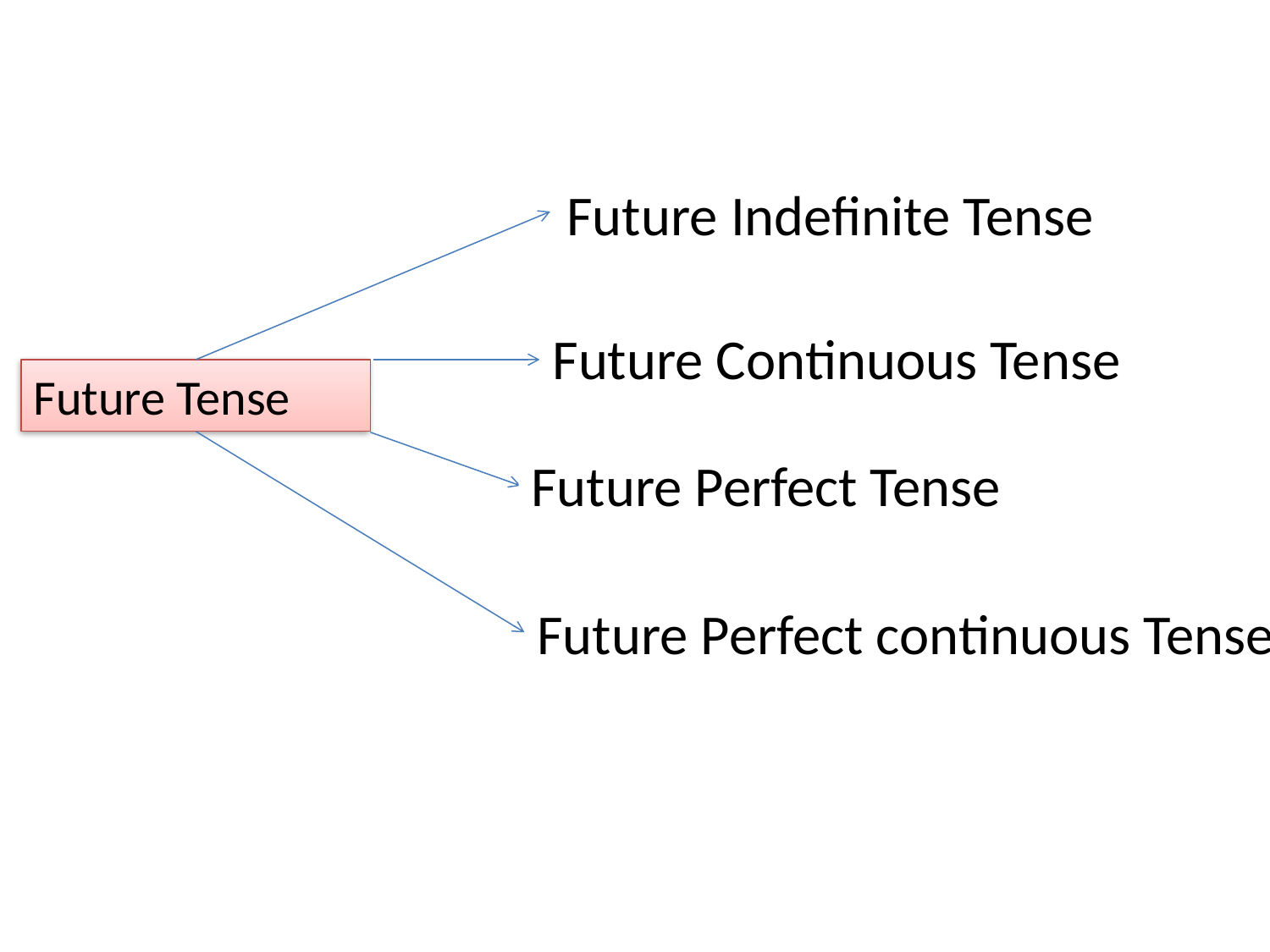

Future Indefinite Tense
Future Continuous Tense
Future Tense
Future Perfect Tense
Future Perfect continuous Tense